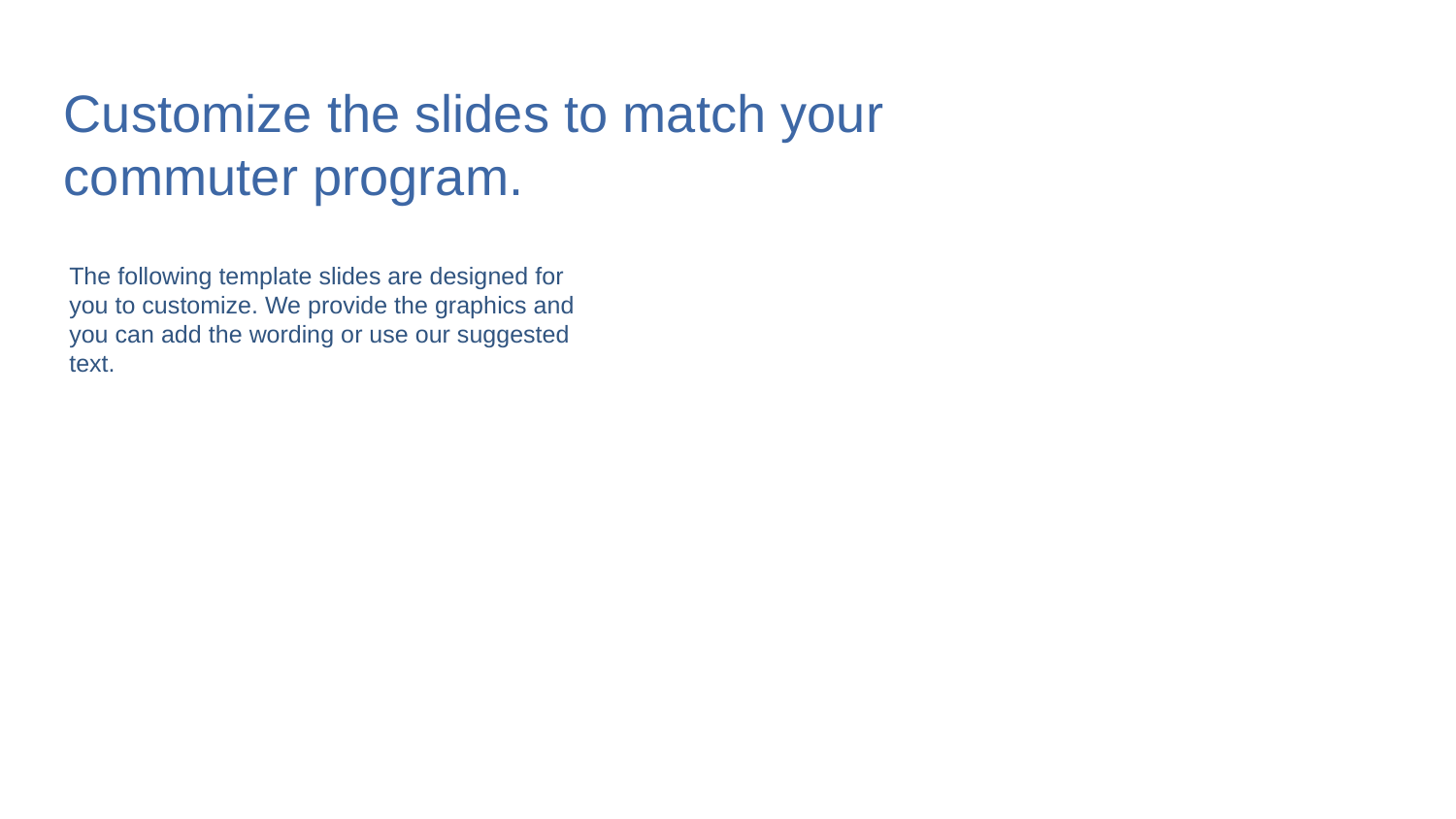

# Customize the slides to match your commuter program.
The following template slides are designed for you to customize. We provide the graphics and you can add the wording or use our suggested text.